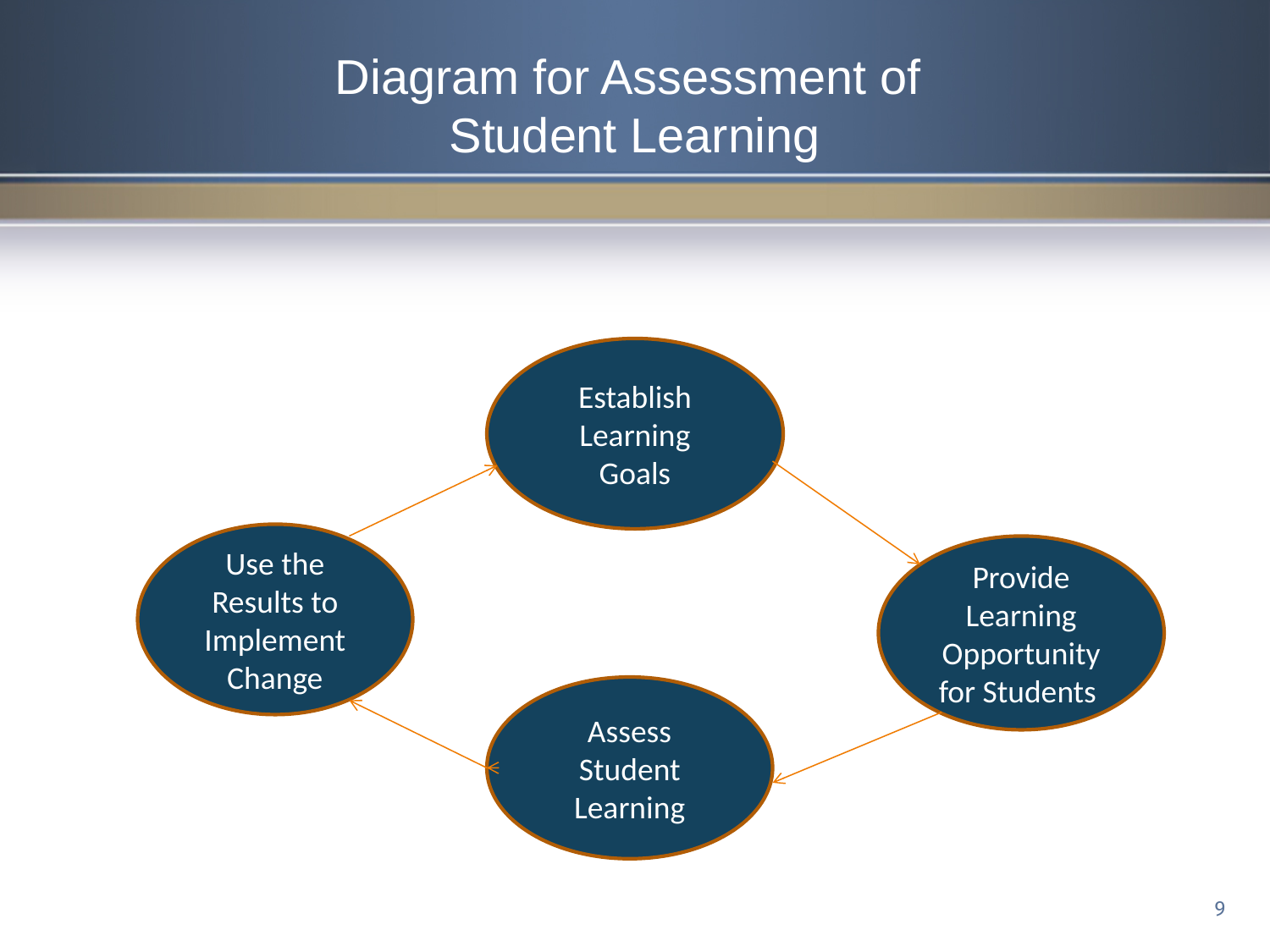

# Diagram for Assessment of Student Learning

Establish Learning Goals
Use the Results to Implement Change
Provide Learning Opportunity for Students
Assess Student Learning
9